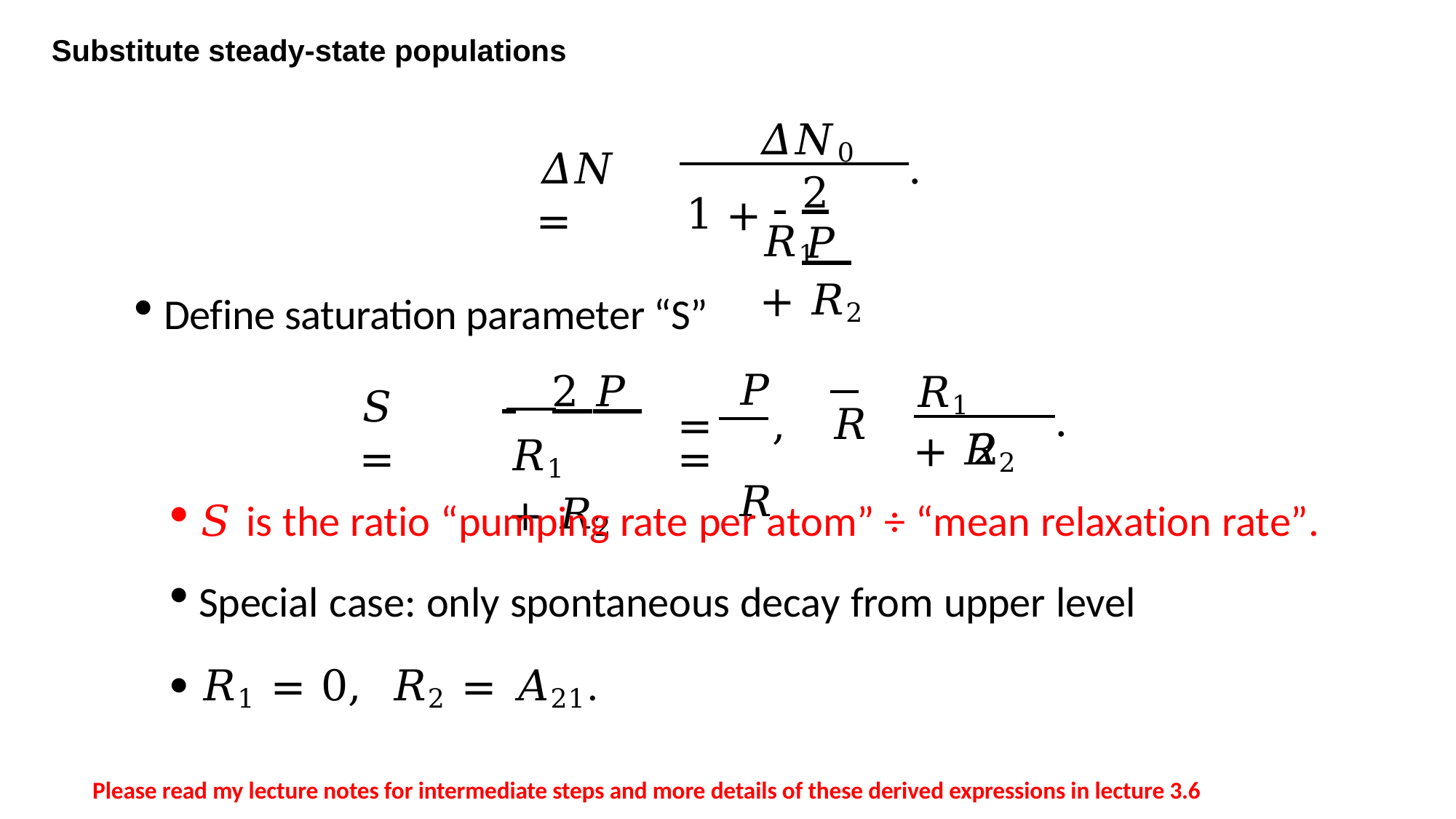

Substitute steady-state populations
𝛥𝑁0
𝛥𝑁	=
.

1 +
2 𝑃
𝑅1  + 𝑅2
Define saturation parameter “S”
𝑅1  + 𝑅2
 	2 𝑃
𝑅1  + 𝑅2
𝑃
=		,	𝑅 =
𝑅
𝑆	=

.

2
𝑆 is the ratio “pumping rate per atom” ÷ “mean relaxation rate”.
Special case: only spontaneous decay from upper level
• 𝑅1  = 0,	𝑅2  = 𝐴21.
Please read my lecture notes for intermediate steps and more details of these derived expressions in lecture 3.6